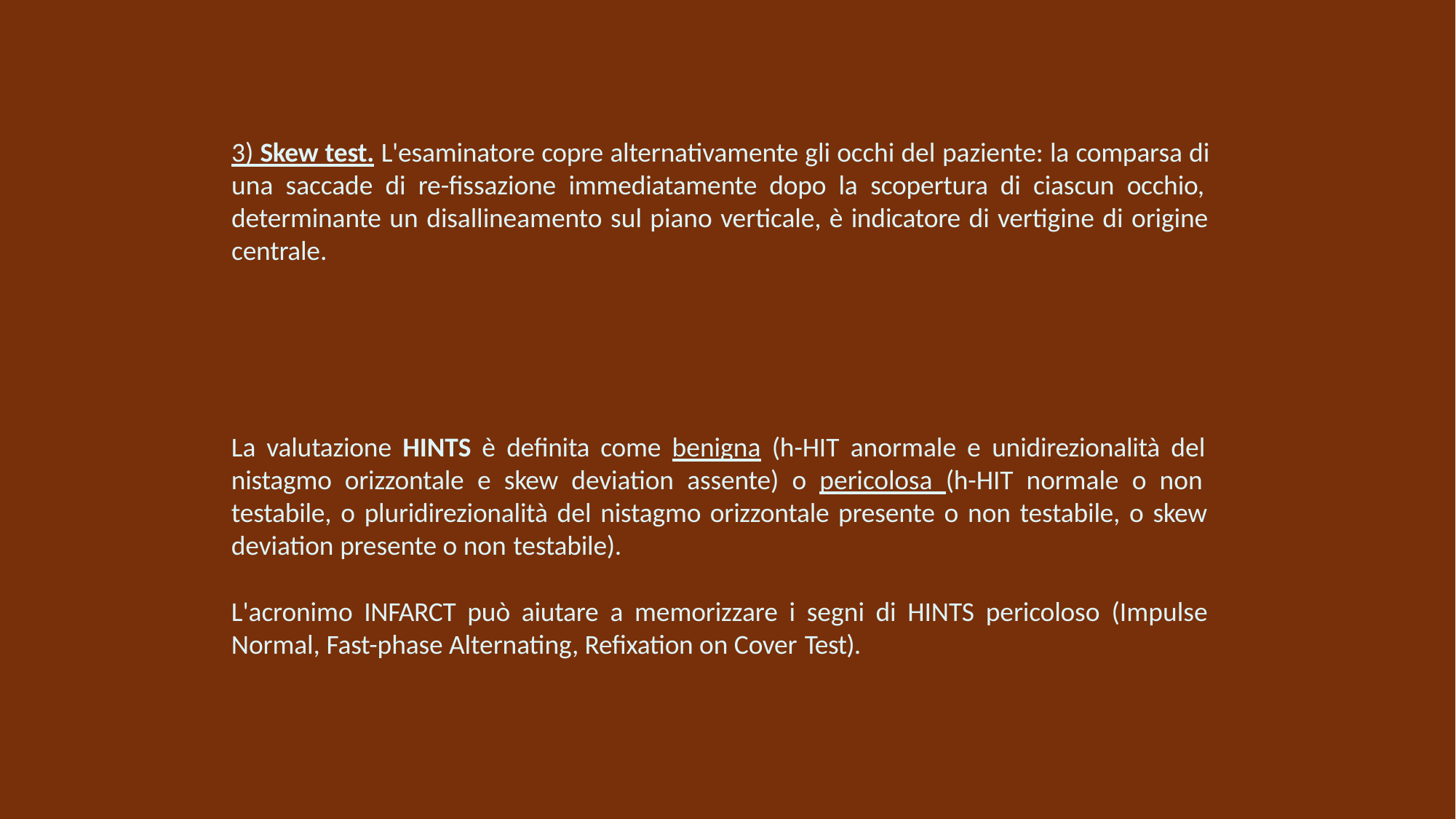

# 3) Skew test. L'esaminatore copre alternativamente gli occhi del paziente: la comparsa di  una saccade di re-fissazione immediatamente dopo la scopertura di ciascun occhio,  determinante un disallineamento sul piano verticale, è indicatore di vertigine di origine  centrale.
La valutazione HINTS è definita come benigna (h-HIT anormale e unidirezionalità del  nistagmo orizzontale e skew deviation assente) o pericolosa (h-HIT normale o non  testabile, o pluridirezionalità del nistagmo orizzontale presente o non testabile, o skew  deviation presente o non testabile).

L'acronimo INFARCT può aiutare a memorizzare i segni di HINTS pericoloso (Impulse
Normal, Fast-phase Alternating, Refixation on Cover Test).